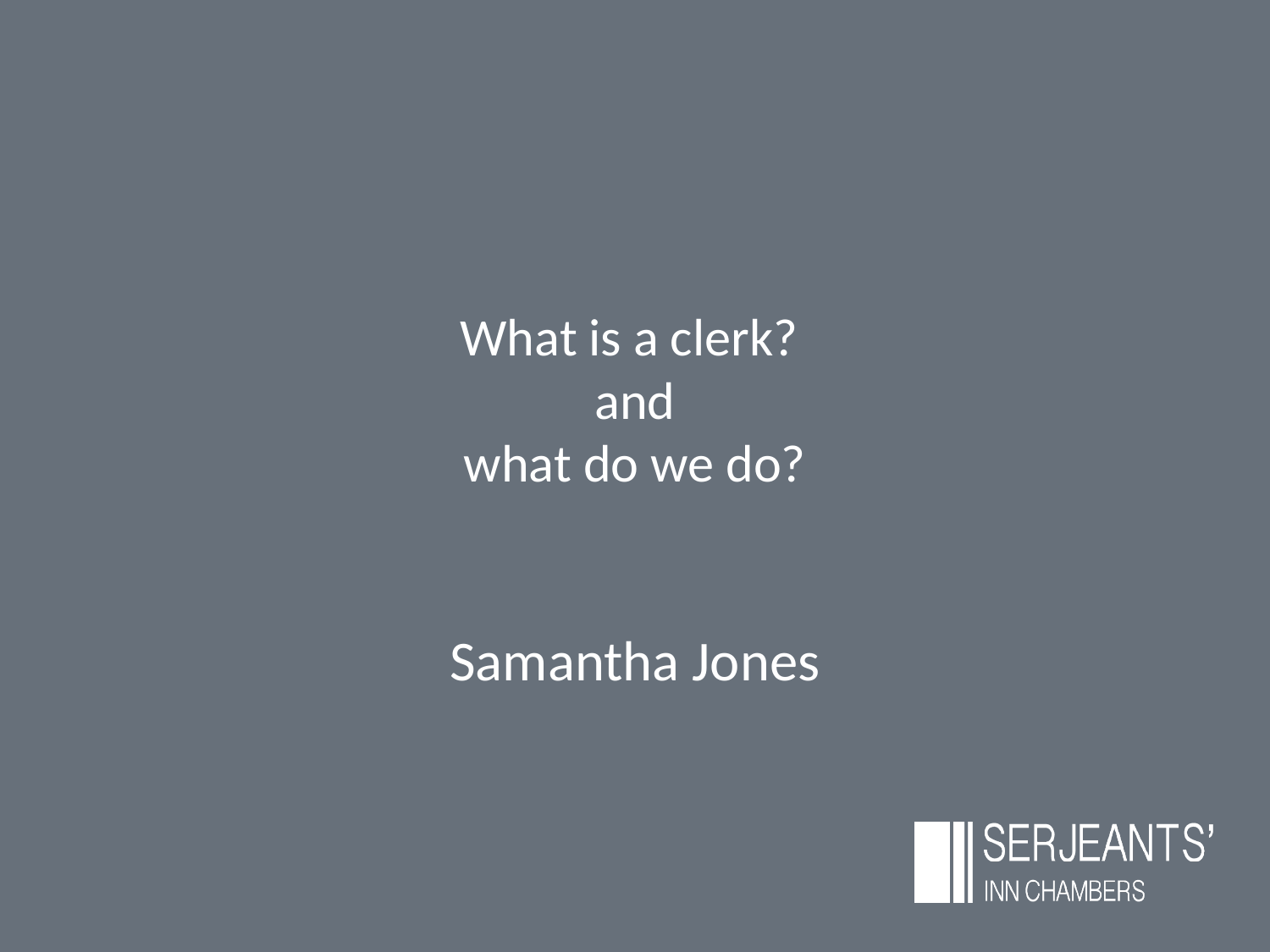

# What is a clerk? and what do we do?

Samantha Jones